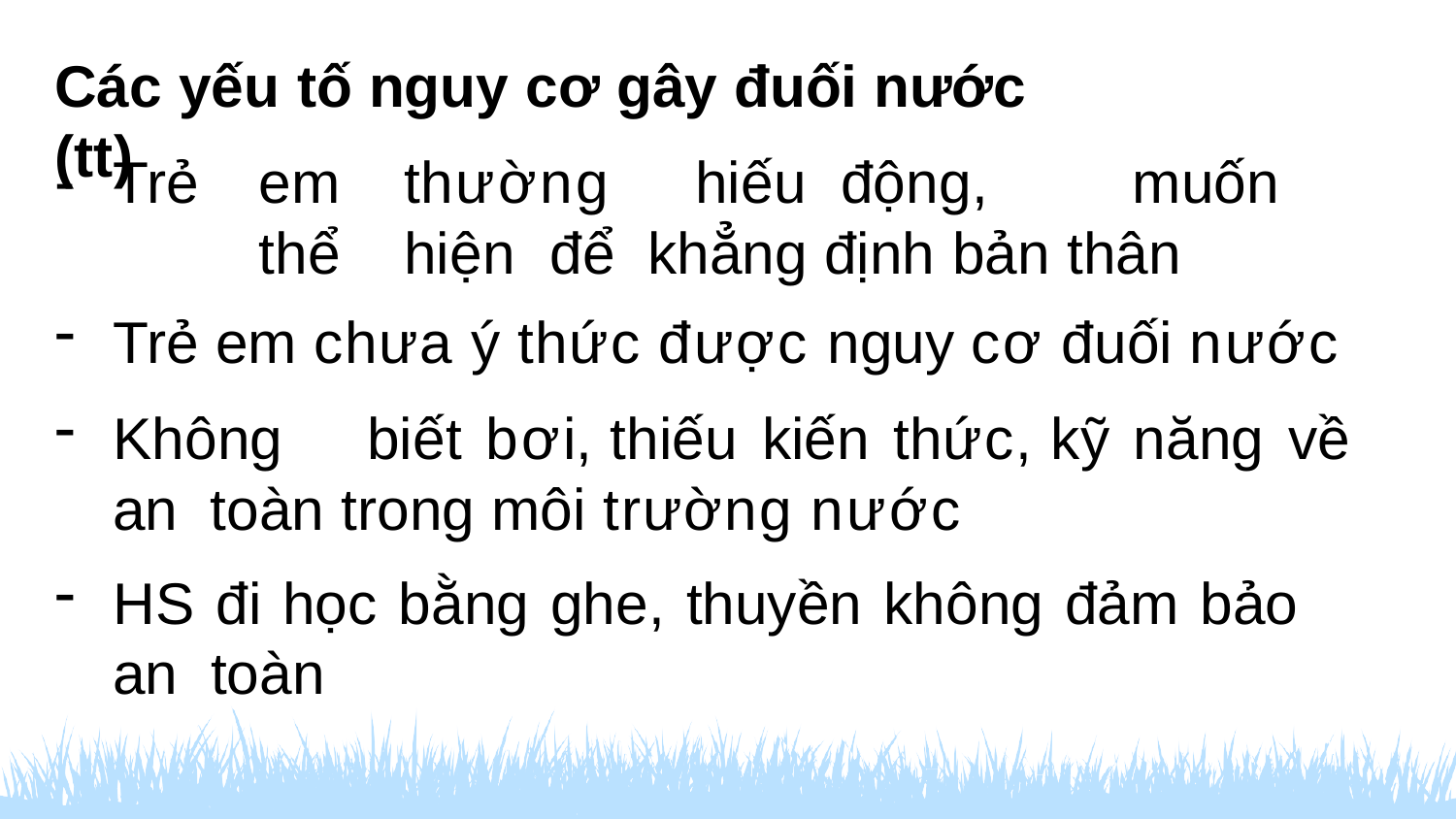

Các yếu tố nguy cơ gây đuối nước (tt)
# -	Trẻ	em	thường	hiếu	động,	muốn	thể	hiện	để  khẳng định bản thân
Trẻ em chưa ý thức được nguy cơ đuối nước
Không	biết	bơi,	thiếu	kiến	thức,	kỹ	năng	về	an  toàn trong môi trường nước
HS đi học bằng ghe, thuyền không đảm bảo an  toàn